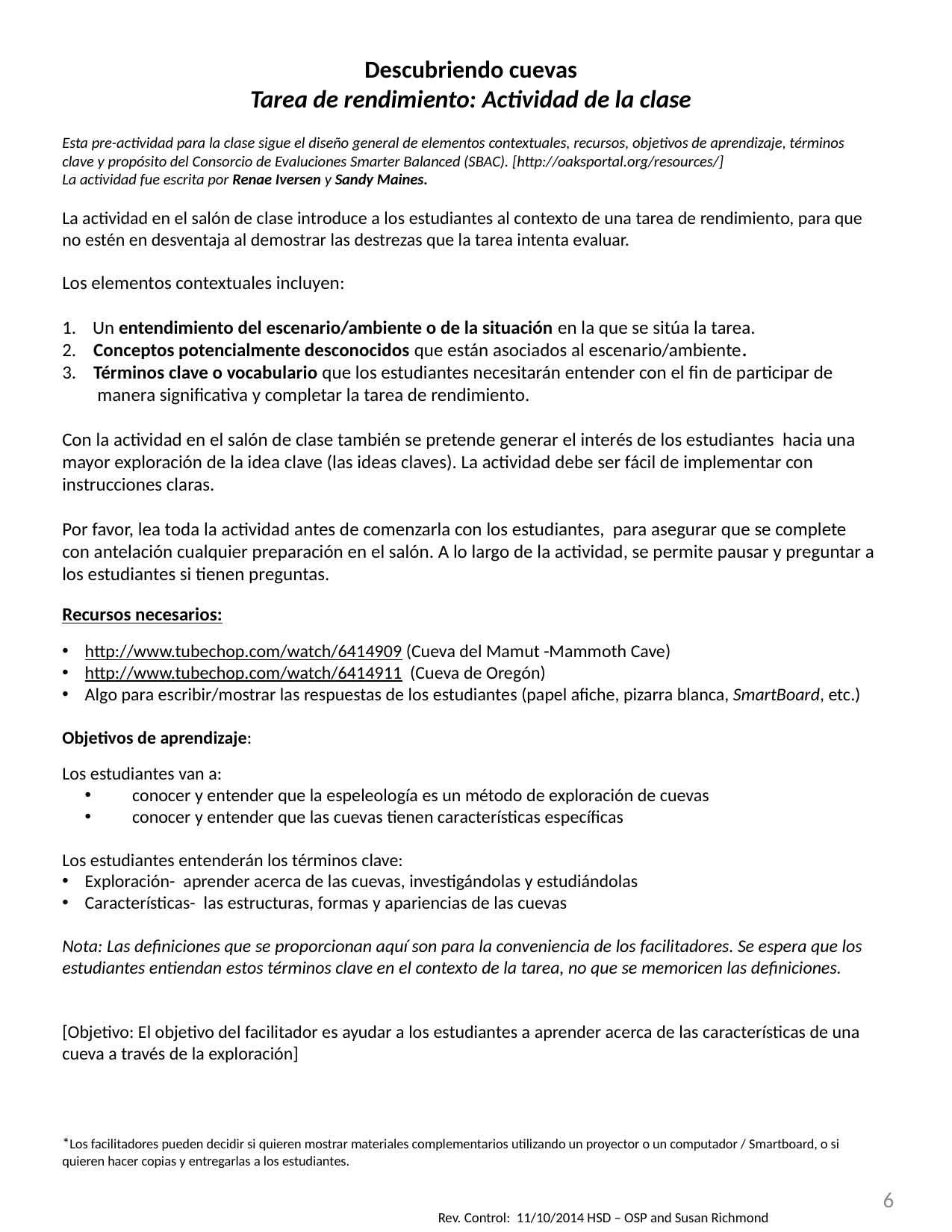

Descubriendo cuevas
Tarea de rendimiento: Actividad de la clase

Esta pre-actividad para la clase sigue el diseño general de elementos contextuales, recursos, objetivos de aprendizaje, términos clave y propósito del Consorcio de Evaluciones Smarter Balanced (SBAC). [http://oaksportal.org/resources/]
La actividad fue escrita por Renae Iversen y Sandy Maines.

La actividad en el salón de clase introduce a los estudiantes al contexto de una tarea de rendimiento, para que no estén en desventaja al demostrar las destrezas que la tarea intenta evaluar.

Los elementos contextuales incluyen:

Un entendimiento del escenario/ambiente o de la situación en la que se sitúa la tarea.
2.    Conceptos potencialmente desconocidos que están asociados al escenario/ambiente.
3.    Términos clave o vocabulario que los estudiantes necesitarán entender con el fin de participar de manera significativa y completar la tarea de rendimiento.

Con la actividad en el salón de clase también se pretende generar el interés de los estudiantes  hacia una mayor exploración de la idea clave (las ideas claves). La actividad debe ser fácil de implementar con instrucciones claras.

Por favor, lea toda la actividad antes de comenzarla con los estudiantes,  para asegurar que se complete con antelación cualquier preparación en el salón. A lo largo de la actividad, se permite pausar y preguntar a los estudiantes si tienen preguntas.

Recursos necesarios:

http://www.tubechop.com/watch/6414909 (Cueva del Mamut -Mammoth Cave)
http://www.tubechop.com/watch/6414911  (Cueva de Oregón)
Algo para escribir/mostrar las respuestas de los estudiantes (papel afiche, pizarra blanca, SmartBoard, etc.)

Objetivos de aprendizaje:

Los estudiantes van a:
      conocer y entender que la espeleología es un método de exploración de cuevas
      conocer y entender que las cuevas tienen características específicas

Los estudiantes entenderán los términos clave:
Exploración-  aprender acerca de las cuevas, investigándolas y estudiándolas
Características-  las estructuras, formas y apariencias de las cuevas

Nota: Las definiciones que se proporcionan aquí son para la conveniencia de los facilitadores. Se espera que los estudiantes entiendan estos términos clave en el contexto de la tarea, no que se memoricen las definiciones.

[Objetivo: El objetivo del facilitador es ayudar a los estudiantes a aprender acerca de las características de una cueva a través de la exploración]

*Los facilitadores pueden decidir si quieren mostrar materiales complementarios utilizando un proyector o un computador / Smartboard, o si quieren hacer copias y entregarlas a los estudiantes.
6